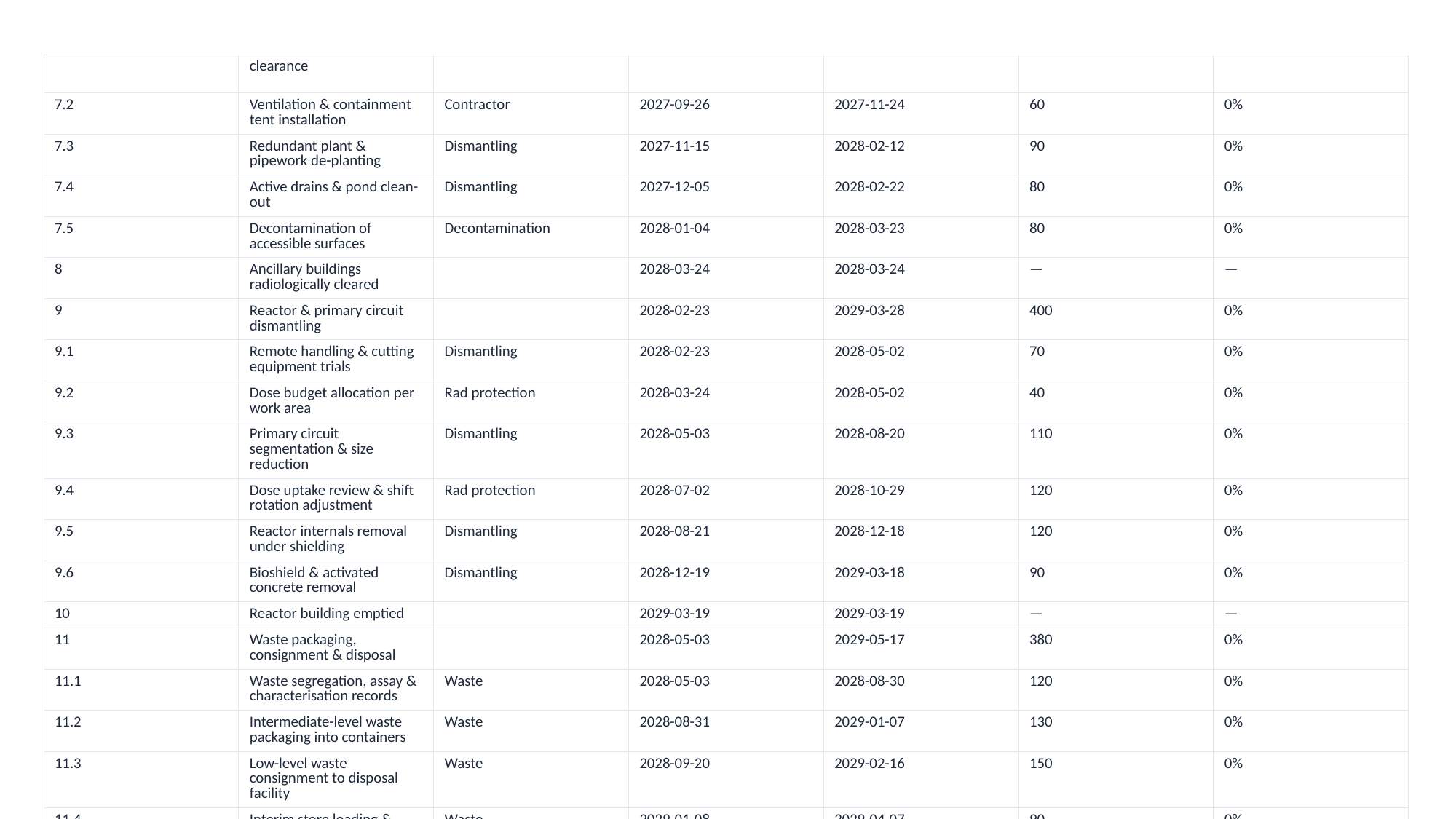

|  | clearance |  |  |  |  |  |
| --- | --- | --- | --- | --- | --- | --- |
| 7.2 | Ventilation & containment tent installation | Contractor | 2027-09-26 | 2027-11-24 | 60 | 0% |
| 7.3 | Redundant plant & pipework de-planting | Dismantling | 2027-11-15 | 2028-02-12 | 90 | 0% |
| 7.4 | Active drains & pond clean-out | Dismantling | 2027-12-05 | 2028-02-22 | 80 | 0% |
| 7.5 | Decontamination of accessible surfaces | Decontamination | 2028-01-04 | 2028-03-23 | 80 | 0% |
| 8 | Ancillary buildings radiologically cleared |  | 2028-03-24 | 2028-03-24 | — | — |
| 9 | Reactor & primary circuit dismantling |  | 2028-02-23 | 2029-03-28 | 400 | 0% |
| 9.1 | Remote handling & cutting equipment trials | Dismantling | 2028-02-23 | 2028-05-02 | 70 | 0% |
| 9.2 | Dose budget allocation per work area | Rad protection | 2028-03-24 | 2028-05-02 | 40 | 0% |
| 9.3 | Primary circuit segmentation & size reduction | Dismantling | 2028-05-03 | 2028-08-20 | 110 | 0% |
| 9.4 | Dose uptake review & shift rotation adjustment | Rad protection | 2028-07-02 | 2028-10-29 | 120 | 0% |
| 9.5 | Reactor internals removal under shielding | Dismantling | 2028-08-21 | 2028-12-18 | 120 | 0% |
| 9.6 | Bioshield & activated concrete removal | Dismantling | 2028-12-19 | 2029-03-18 | 90 | 0% |
| 10 | Reactor building emptied |  | 2029-03-19 | 2029-03-19 | — | — |
| 11 | Waste packaging, consignment & disposal |  | 2028-05-03 | 2029-05-17 | 380 | 0% |
| 11.1 | Waste segregation, assay & characterisation records | Waste | 2028-05-03 | 2028-08-30 | 120 | 0% |
| 11.2 | Intermediate-level waste packaging into containers | Waste | 2028-08-31 | 2029-01-07 | 130 | 0% |
| 11.3 | Low-level waste consignment to disposal facility | Waste | 2028-09-20 | 2029-02-16 | 150 | 0% |
| 11.4 | Interim store loading & container monitoring | Waste | 2029-01-08 | 2029-04-07 | 90 | 0% |
| 11.5 | Free-release material clearance & recycling | Waste | 2029-01-18 | 2029-04-07 | 80 | 0% |
| 12 | All active waste |  | 2029-05-18 | 2029-05-18 | — | — |